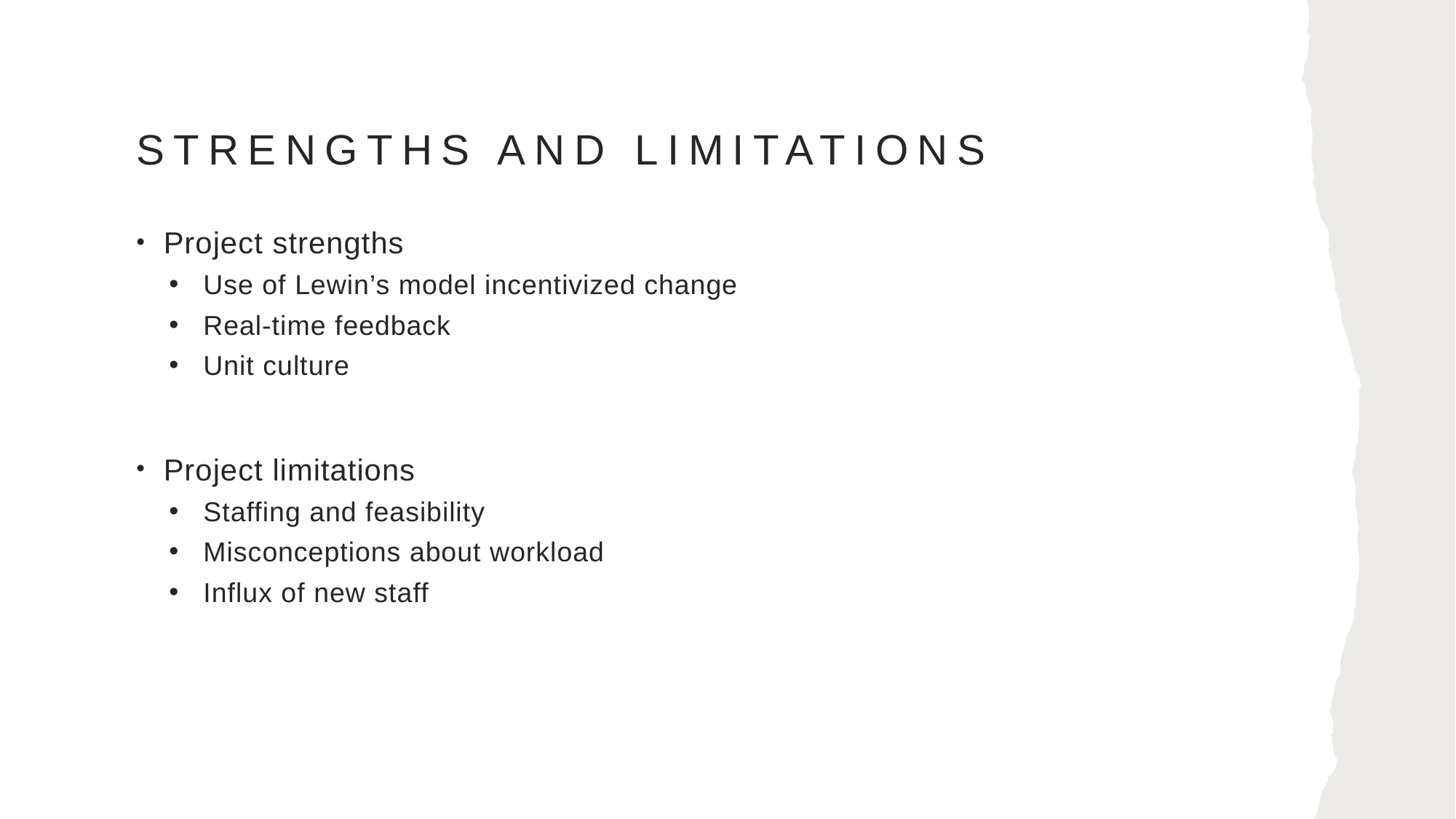

# Strengths and limitations
Project strengths
Use of Lewin’s model incentivized change
Real-time feedback
Unit culture

Project limitations
Staffing and feasibility
Misconceptions about workload
Influx of new staff